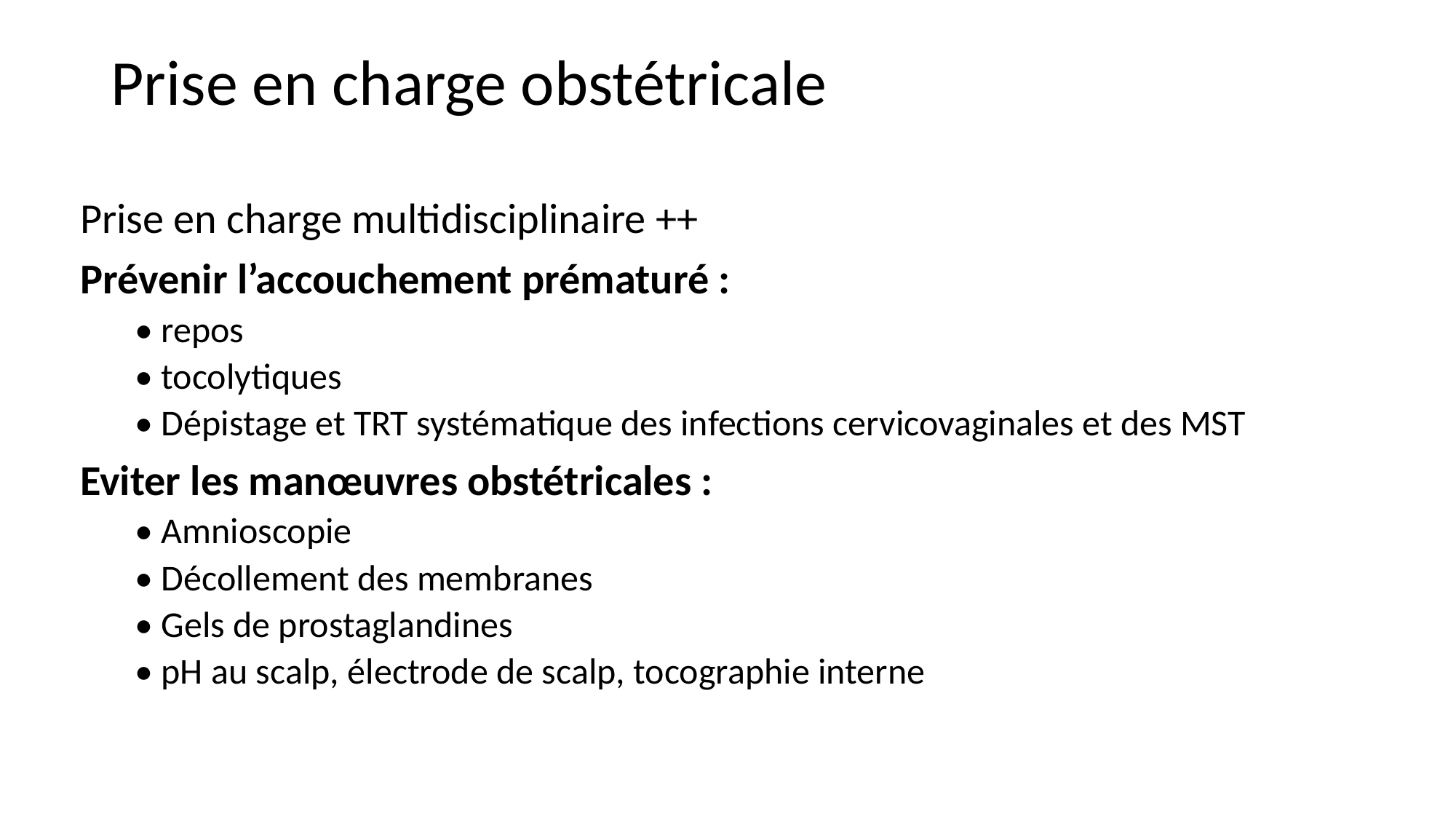

# Prise en charge obstétricale
Prise en charge multidisciplinaire ++
Prévenir l’accouchement prématuré :
• repos
• tocolytiques
• Dépistage et TRT systématique des infections cervicovaginales et des MST
Eviter les manœuvres obstétricales :
• Amnioscopie
• Décollement des membranes
• Gels de prostaglandines
• pH au scalp, électrode de scalp, tocographie interne